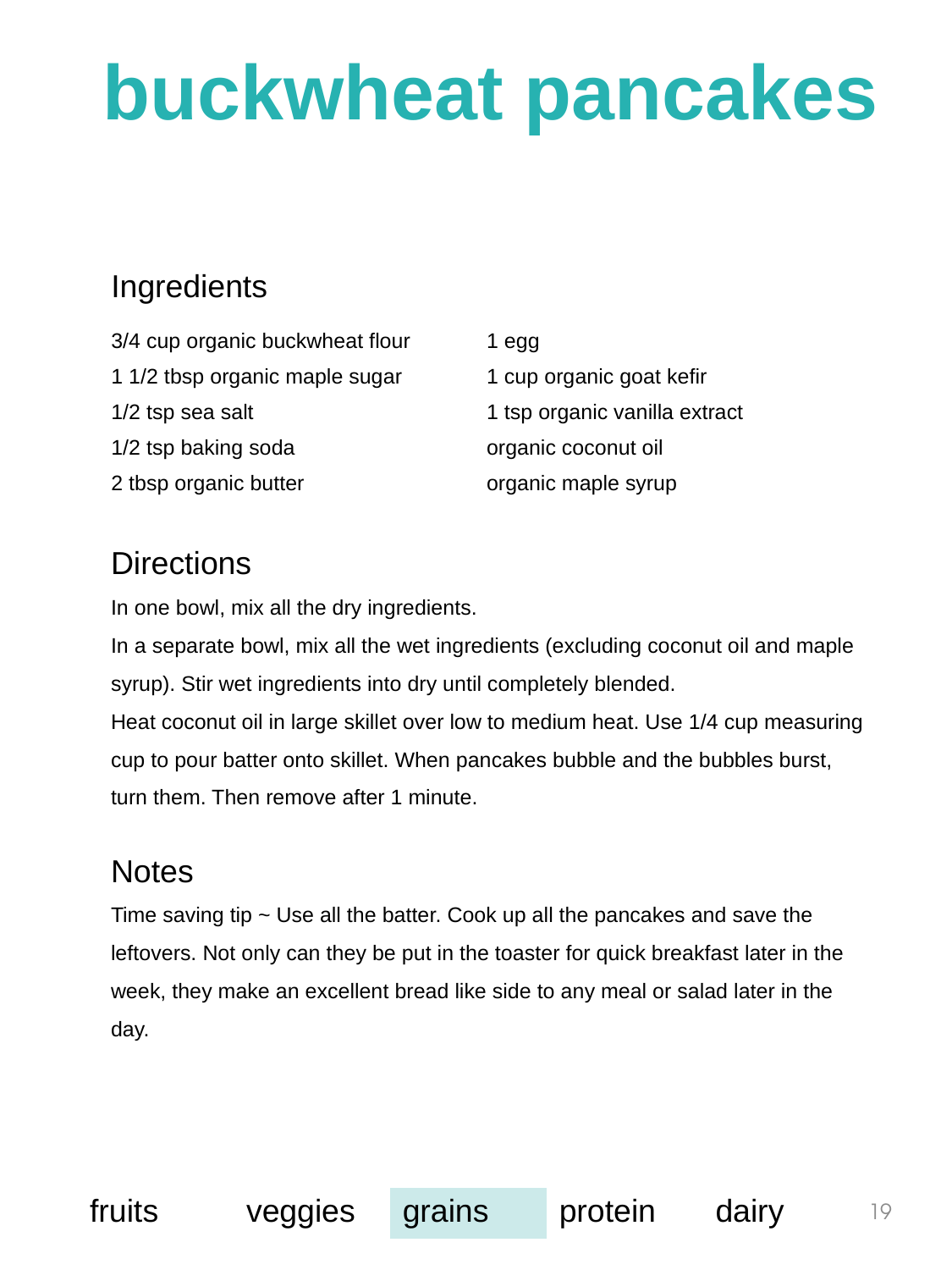

buckwheat pancakes

| Ingredients |  |
| --- | --- |
| 3/4 cup organic buckwheat flour 1 1/2 tbsp organic maple sugar 1/2 tsp sea salt 1/2 tsp baking soda 2 tbsp organic butter | 1 egg 1 cup organic goat kefir 1 tsp organic vanilla extract organic coconut oil organic maple syrup |
Directions
In one bowl, mix all the dry ingredients.
In a separate bowl, mix all the wet ingredients (excluding coconut oil and maple syrup). Stir wet ingredients into dry until completely blended.
Heat coconut oil in large skillet over low to medium heat. Use 1/4 cup measuring cup to pour batter onto skillet. When pancakes bubble and the bubbles burst, turn them. Then remove after 1 minute.

Notes
Time saving tip ~ Use all the batter. Cook up all the pancakes and save the leftovers. Not only can they be put in the toaster for quick breakfast later in the week, they make an excellent bread like side to any meal or salad later in the day.

19
| fruits | veggies | grains | protein | dairy |
| --- | --- | --- | --- | --- |
grilled tofu